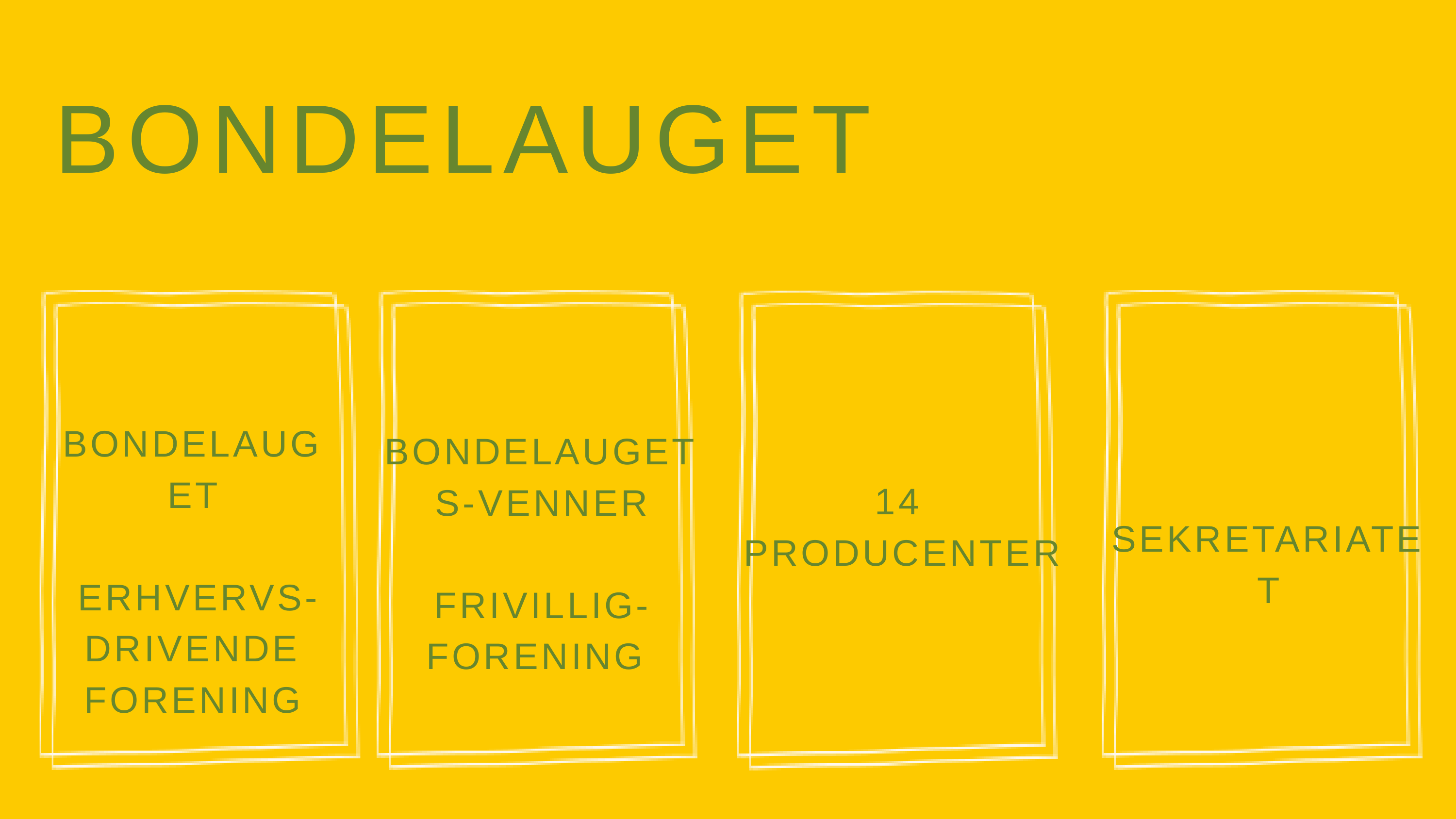

BONDELAUGET

BONDELAUGET

 ERHVERVS-DRIVENDE FORENING
BONDELAUGETS-VENNER

FRIVILLIG-
FORENING
14
PRODUCENTER
SEKRETARIATET